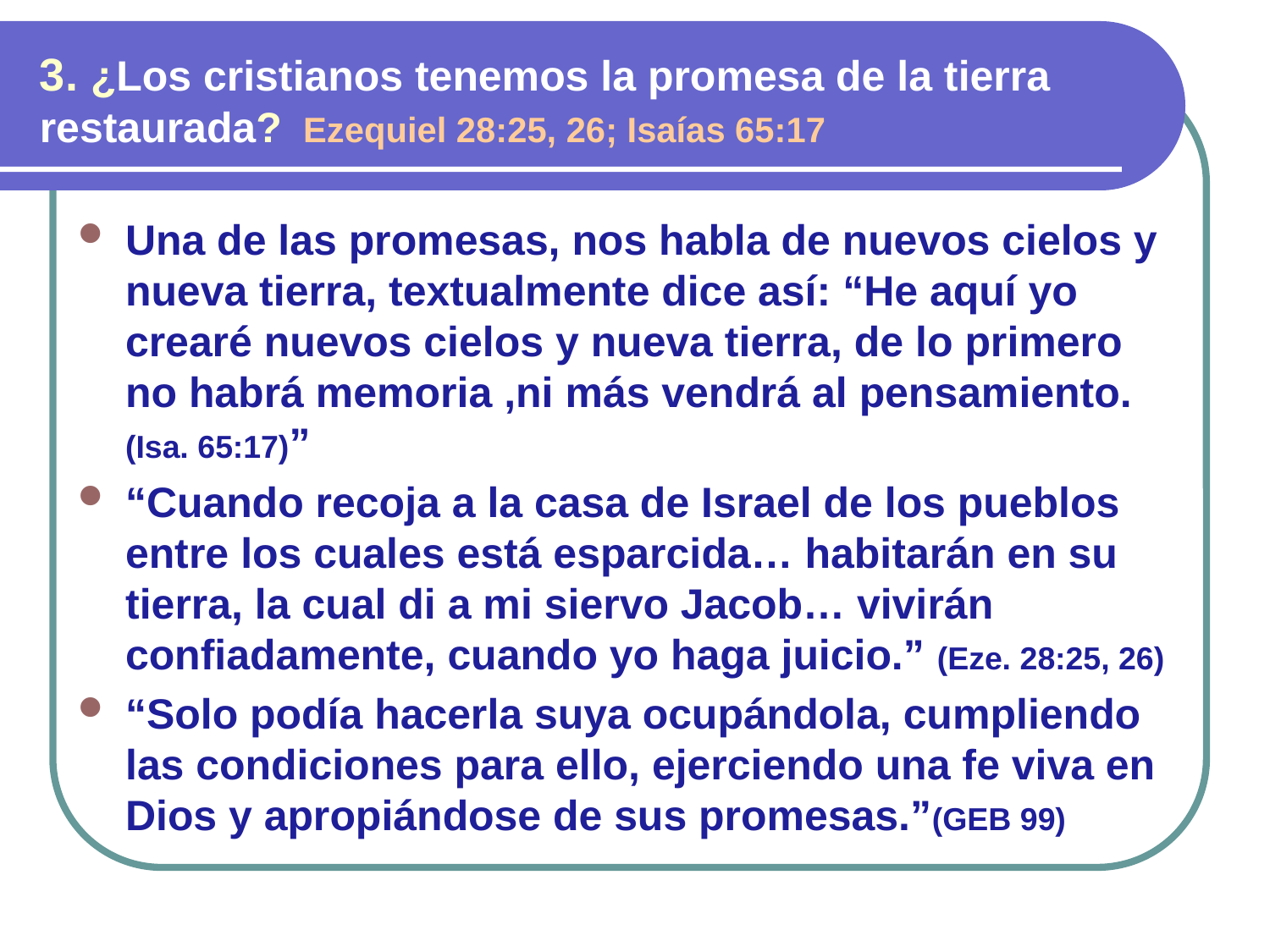

3. ¿Los cristianos tenemos la promesa de la tierra restaurada?  Ezequiel 28:25, 26; Isaías 65:17
Una de las promesas, nos habla de nuevos cielos y nueva tierra, textualmente dice así: “He aquí yo crearé nuevos cielos y nueva tierra, de lo primero no habrá memoria ,ni más vendrá al pensamiento. (Isa. 65:17)”
“Cuando recoja a la casa de Israel de los pueblos entre los cuales está esparcida… habitarán en su tierra, la cual di a mi siervo Jacob… vivirán confiadamente, cuando yo haga juicio.” (Eze. 28:25, 26)
“Solo podía hacerla suya ocupándola, cumpliendo las condiciones para ello, ejerciendo una fe viva en Dios y apropiándose de sus promesas.”(GEB 99)